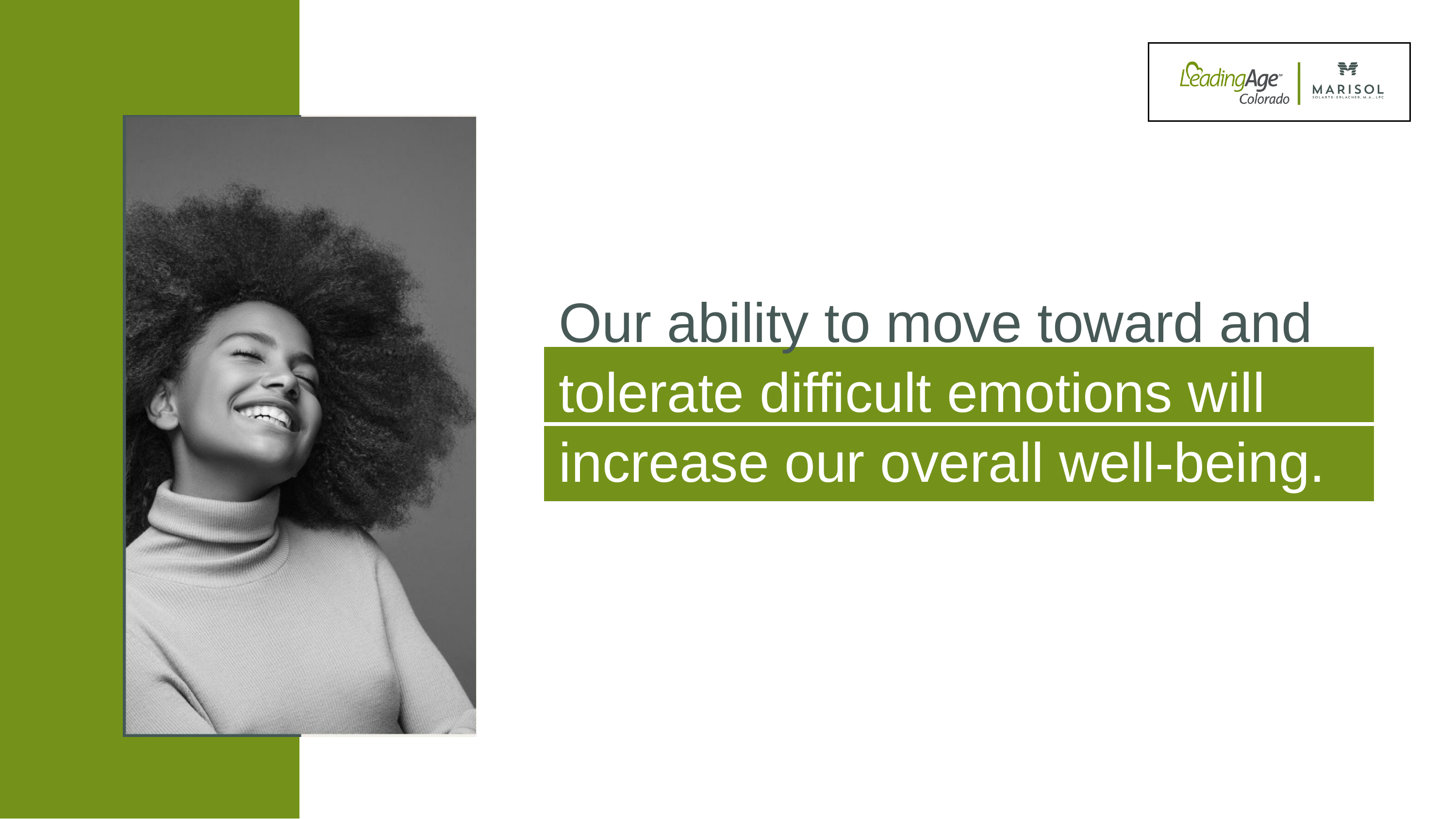

Our ability to move toward and
tolerate difficult emotions will
increase our overall well-being.